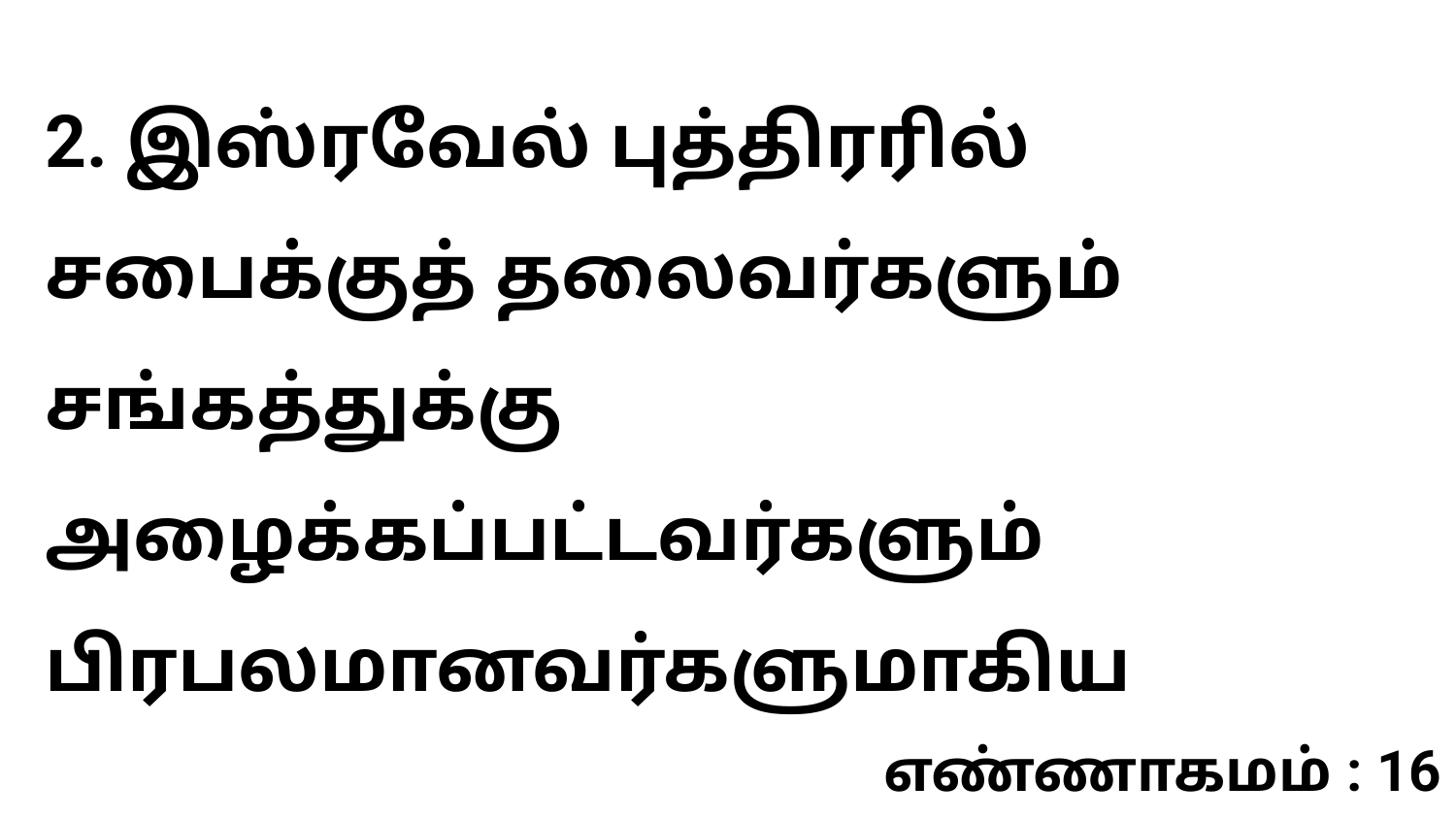

2. இஸ்ரவேல் புத்திரரில் சபைக்குத் தலைவர்களும் சங்கத்துக்கு அழைக்கப்பட்டவர்களும் பிரபலமானவர்களுமாகிய
எண்ணாகமம் : 16